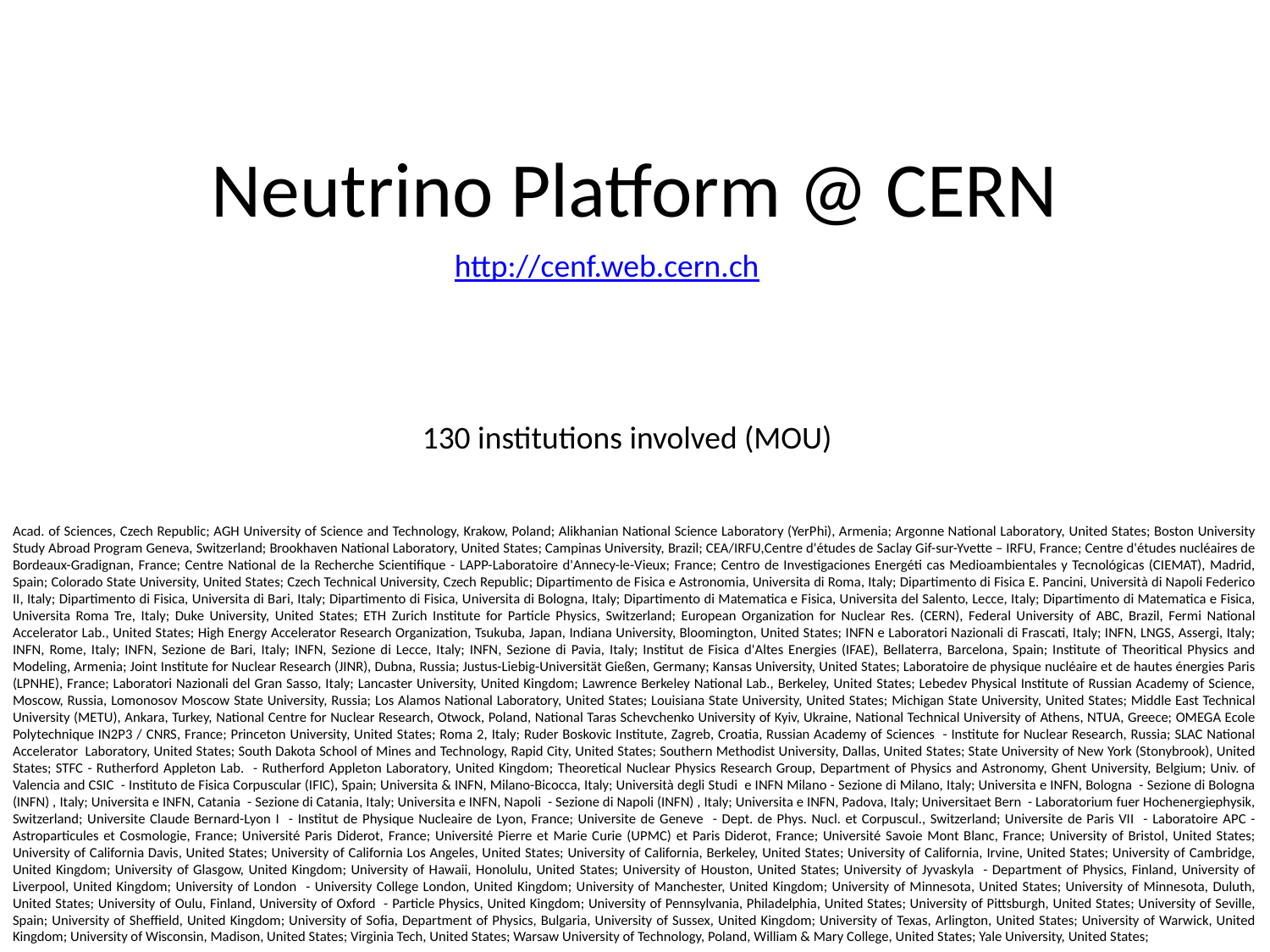

# Neutrino Platform @ CERN
http://cenf.web.cern.ch
130 institutions involved (MOU)
Acad. of Sciences, Czech Republic; AGH University of Science and Technology, Krakow, Poland; Alikhanian National Science Laboratory (YerPhi), Armenia; Argonne National Laboratory, United States; Boston University Study Abroad Program Geneva, Switzerland; Brookhaven National Laboratory, United States; Campinas University, Brazil; CEA/IRFU,Centre d'études de Saclay Gif-sur-Yvette – IRFU, France; Centre d'études nucléaires de Bordeaux-Gradignan, France; Centre National de la Recherche Scientifique - LAPP-Laboratoire d'Annecy-le-Vieux; France; Centro de Investigaciones Energéti cas Medioambientales y Tecnológicas (CIEMAT), Madrid, Spain; Colorado State University, United States; Czech Technical University, Czech Republic; Dipartimento de Fisica e Astronomia, Universita di Roma, Italy; Dipartimento di Fisica E. Pancini, Università di Napoli Federico II, Italy; Dipartimento di Fisica, Universita di Bari, Italy; Dipartimento di Fisica, Universita di Bologna, Italy; Dipartimento di Matematica e Fisica, Universita del Salento, Lecce, Italy; Dipartimento di Matematica e Fisica, Universita Roma Tre, Italy; Duke University, United States; ETH Zurich Institute for Particle Physics, Switzerland; European Organization for Nuclear Res. (CERN), Federal University of ABC, Brazil, Fermi National Accelerator Lab., United States; High Energy Accelerator Research Organization, Tsukuba, Japan, Indiana University, Bloomington, United States; INFN e Laboratori Nazionali di Frascati, Italy; INFN, LNGS, Assergi, Italy; INFN, Rome, Italy; INFN, Sezione de Bari, Italy; INFN, Sezione di Lecce, Italy; INFN, Sezione di Pavia, Italy; Institut de Fisica d'Altes Energies (IFAE), Bellaterra, Barcelona, Spain; Institute of Theoritical Physics and Modeling, Armenia; Joint Institute for Nuclear Research (JINR), Dubna, Russia; Justus-Liebig-Universität Gießen, Germany; Kansas University, United States; Laboratoire de physique nucléaire et de hautes énergies Paris (LPNHE), France; Laboratori Nazionali del Gran Sasso, Italy; Lancaster University, United Kingdom; Lawrence Berkeley National Lab., Berkeley, United States; Lebedev Physical Institute of Russian Academy of Science, Moscow, Russia, Lomonosov Moscow State University, Russia; Los Alamos National Laboratory, United States; Louisiana State University, United States; Michigan State University, United States; Middle East Technical University (METU), Ankara, Turkey, National Centre for Nuclear Research, Otwock, Poland, National Taras Schevchenko University of Kyiv, Ukraine, National Technical University of Athens, NTUA, Greece; OMEGA Ecole Polytechnique IN2P3 / CNRS, France; Princeton University, United States; Roma 2, Italy; Ruder Boskovic Institute, Zagreb, Croatia, Russian Academy of Sciences  - Institute for Nuclear Research, Russia; SLAC National Accelerator  Laboratory, United States; South Dakota School of Mines and Technology, Rapid City, United States; Southern Methodist University, Dallas, United States; State University of New York (Stonybrook), United States; STFC - Rutherford Appleton Lab.  - Rutherford Appleton Laboratory, United Kingdom; Theoretical Nuclear Physics Research Group, Department of Physics and Astronomy, Ghent University, Belgium; Univ. of Valencia and CSIC  - Instituto de Fisica Corpuscular (IFIC), Spain; Universita & INFN, Milano-Bicocca, Italy; Università degli Studi  e INFN Milano - Sezione di Milano, Italy; Universita e INFN, Bologna  - Sezione di Bologna (INFN) , Italy; Universita e INFN, Catania  - Sezione di Catania, Italy; Universita e INFN, Napoli  - Sezione di Napoli (INFN) , Italy; Universita e INFN, Padova, Italy; Universitaet Bern  - Laboratorium fuer Hochenergiephysik, Switzerland; Universite Claude Bernard-Lyon I  - Institut de Physique Nucleaire de Lyon, France; Universite de Geneve  - Dept. de Phys. Nucl. et Corpuscul., Switzerland; Universite de Paris VII  - Laboratoire APC - Astroparticules et Cosmologie, France; Université Paris Diderot, France; Université Pierre et Marie Curie (UPMC) et Paris Diderot, France; Université Savoie Mont Blanc, France; University of Bristol, United States; University of California Davis, United States; University of California Los Angeles, United States; University of California, Berkeley, United States; University of California, Irvine, United States; University of Cambridge, United Kingdom; University of Glasgow, United Kingdom; University of Hawaii, Honolulu, United States; University of Houston, United States; University of Jyvaskyla  - Department of Physics, Finland, University of Liverpool, United Kingdom; University of London  - University College London, United Kingdom; University of Manchester, United Kingdom; University of Minnesota, United States; University of Minnesota, Duluth, United States; University of Oulu, Finland, University of Oxford  - Particle Physics, United Kingdom; University of Pennsylvania, Philadelphia, United States; University of Pittsburgh, United States; University of Seville, Spain; University of Sheffield, United Kingdom; University of Sofia, Department of Physics, Bulgaria, University of Sussex, United Kingdom; University of Texas, Arlington, United States; University of Warwick, United Kingdom; University of Wisconsin, Madison, United States; Virginia Tech, United States; Warsaw University of Technology, Poland, William & Mary College, United States; Yale University, United States;